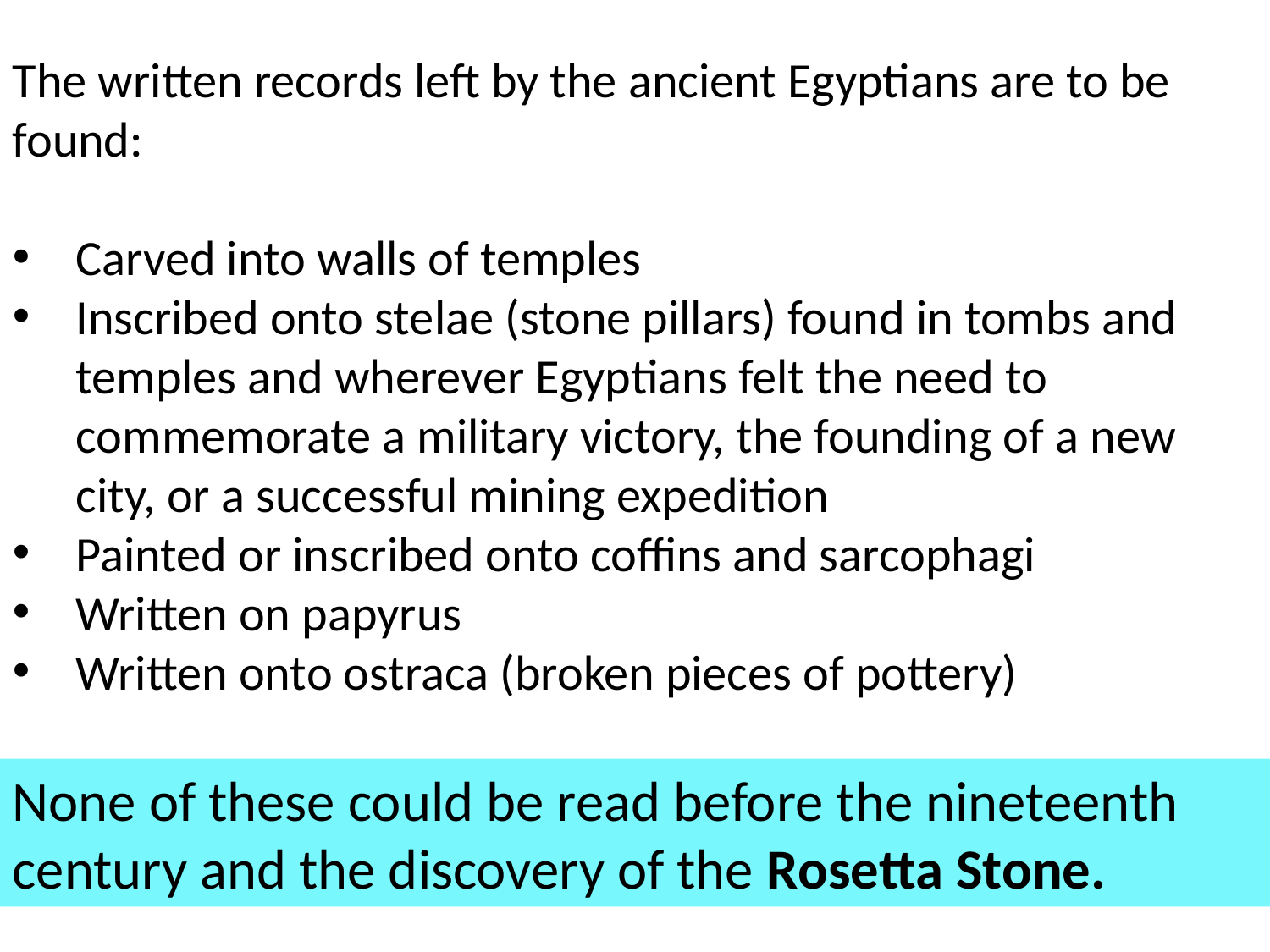

The written records left by the ancient Egyptians are to be found:

Carved into walls of temples
Inscribed onto stelae (stone pillars) found in tombs and temples and wherever Egyptians felt the need to commemorate a military victory, the founding of a new city, or a successful mining expedition
Painted or inscribed onto coffins and sarcophagi
Written on papyrus
Written onto ostraca (broken pieces of pottery)
None of these could be read before the nineteenth century and the discovery of the Rosetta Stone.